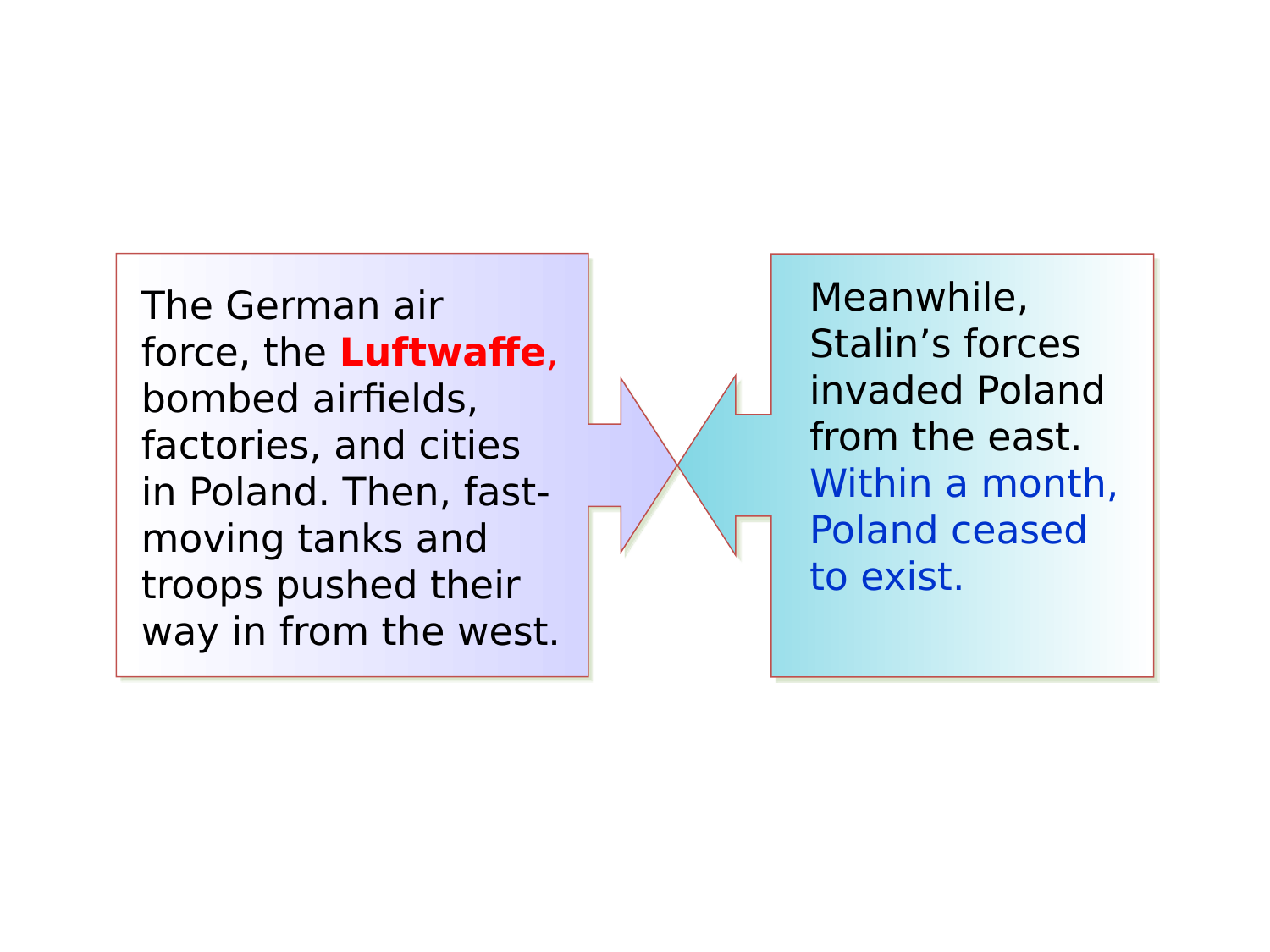

Meanwhile, Stalin’s forces invaded Poland from the east. Within a month, Poland ceased to exist.

The German air
force, the Luftwaffe, bombed airfields, factories, and cities
in Poland. Then, fast-moving tanks and troops pushed their
way in from the west.